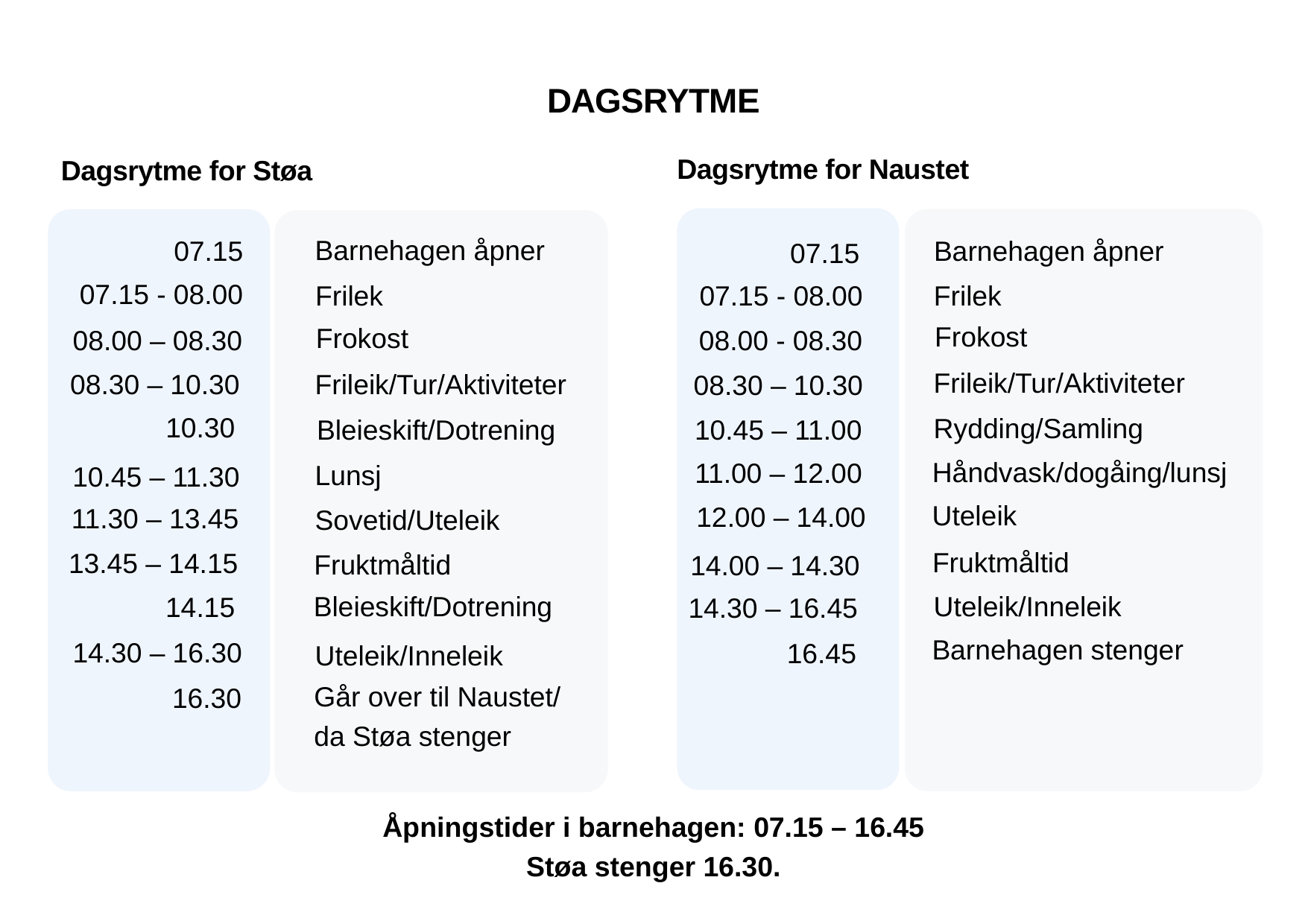

DAGSRYTME
Dagsrytme for Naustet
Dagsrytme for Støa

Barnehagen åpner
Barnehagen åpner
07.15
07.15
07.15 - 08.00
Frilek
07.15 - 08.00
Frilek
Frokost
Frokost
08.00 – 08.30
08.00 - 08.30
Frileik/Tur/Aktiviteter
Frileik/Tur/Aktiviteter
08.30 – 10.30
08.30 – 10.30
10.30
Rydding/Samling
10.45 – 11.00
Bleieskift/Dotrening
Håndvask/dogåing/lunsj
11.00 – 12.00
Lunsj
10.45 – 11.30
Uteleik
12.00 – 14.00
11.30 – 13.45
Sovetid/Uteleik
Fruktmåltid
13.45 – 14.15
Fruktmåltid
14.00 – 14.30
Uteleik/Inneleik
Bleieskift/Dotrening
14.15
14.30 – 16.45
Barnehagen stenger
14.30 – 16.30
16.45
Uteleik/Inneleik
Går over til Naustet/ da Støa stenger
16.30
Åpningstider i barnehagen: 07.15 – 16.45
Støa stenger 16.30.